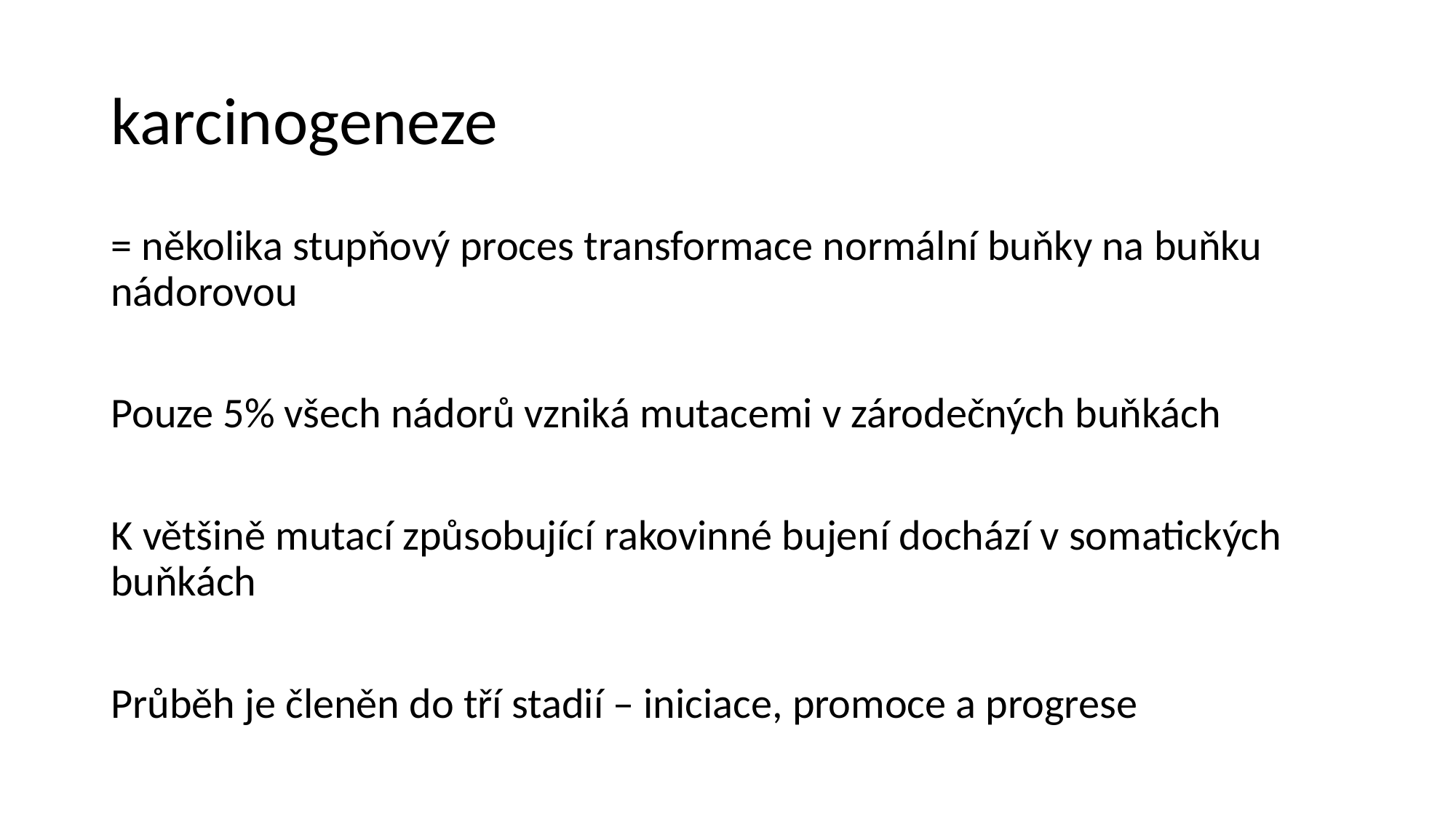

# karcinogeneze
= několika stupňový proces transformace normální buňky na buňku nádorovou

Pouze 5% všech nádorů vzniká mutacemi v zárodečných buňkách

K většině mutací způsobující rakovinné bujení dochází v somatických buňkách

Průběh je členěn do tří stadií – iniciace, promoce a progrese